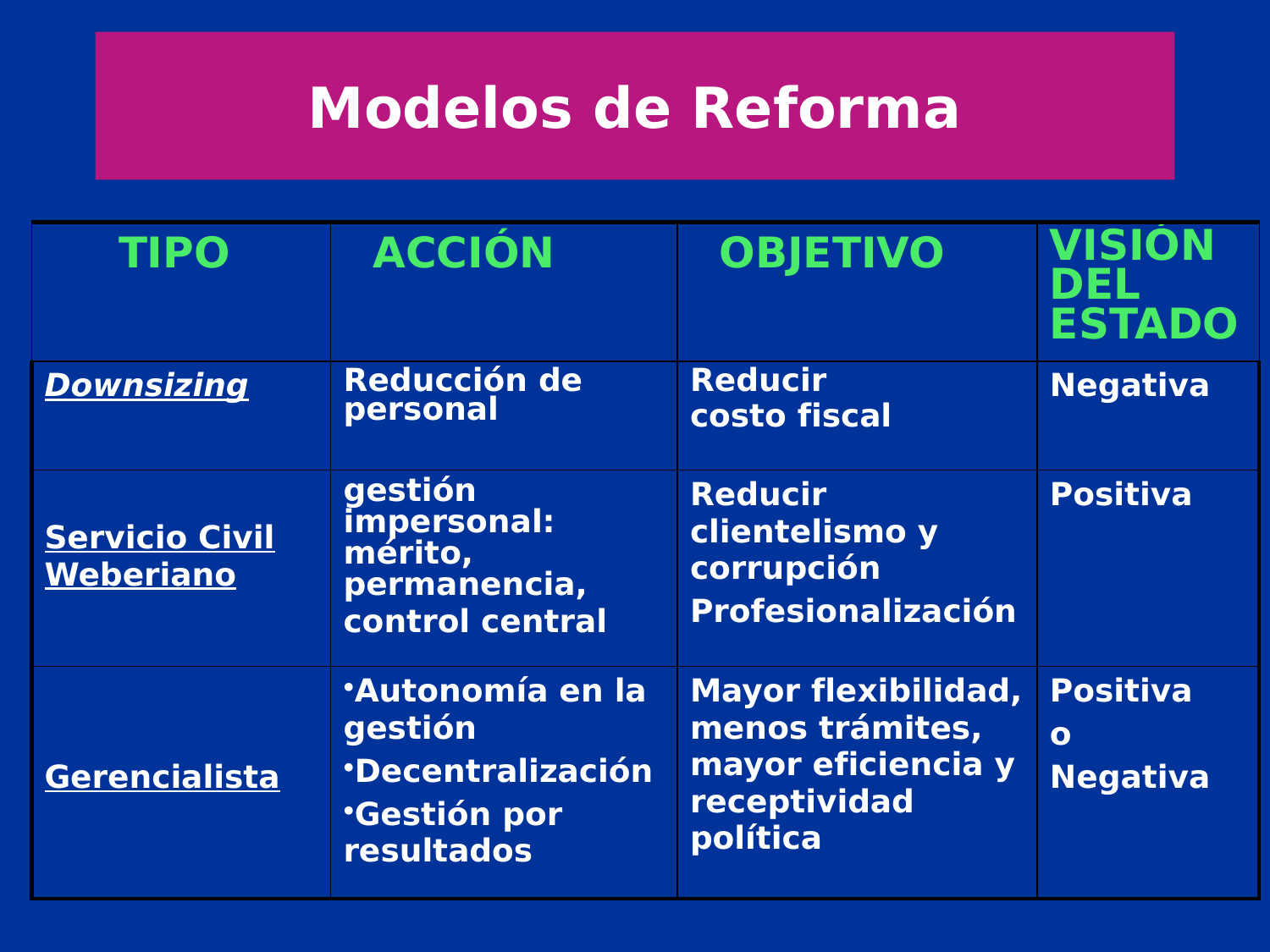

# Modelos de Reforma
| TIPO | ACCIÓN | OBJETIVO | VISIÓN DEL ESTADO |
| --- | --- | --- | --- |
| Downsizing | Reducción de personal | Reducir costo fiscal | Negativa |
| Servicio Civil Weberiano | gestión impersonal: mérito, permanencia, control central | Reducir clientelismo y corrupción Profesionalización | Positiva |
| Gerencialista | Autonomía en la gestión Decentralización Gestión por resultados | Mayor flexibilidad, menos trámites, mayor eficiencia y receptividad política | Positiva o Negativa |